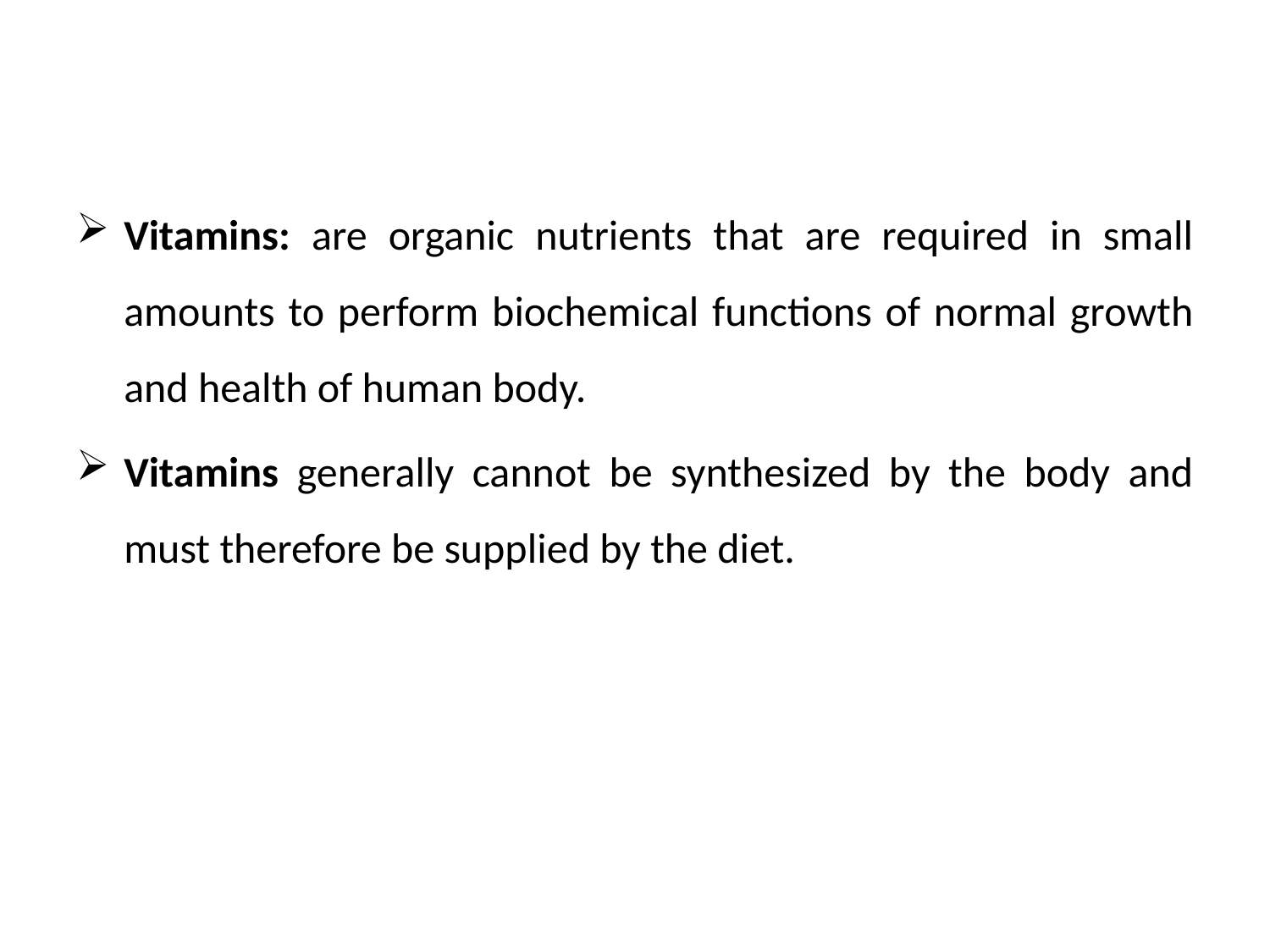

Vitamins: are organic nutrients that are required in small amounts to perform biochemical functions of normal growth and health of human body.
Vitamins generally cannot be synthesized by the body and must therefore be supplied by the diet.